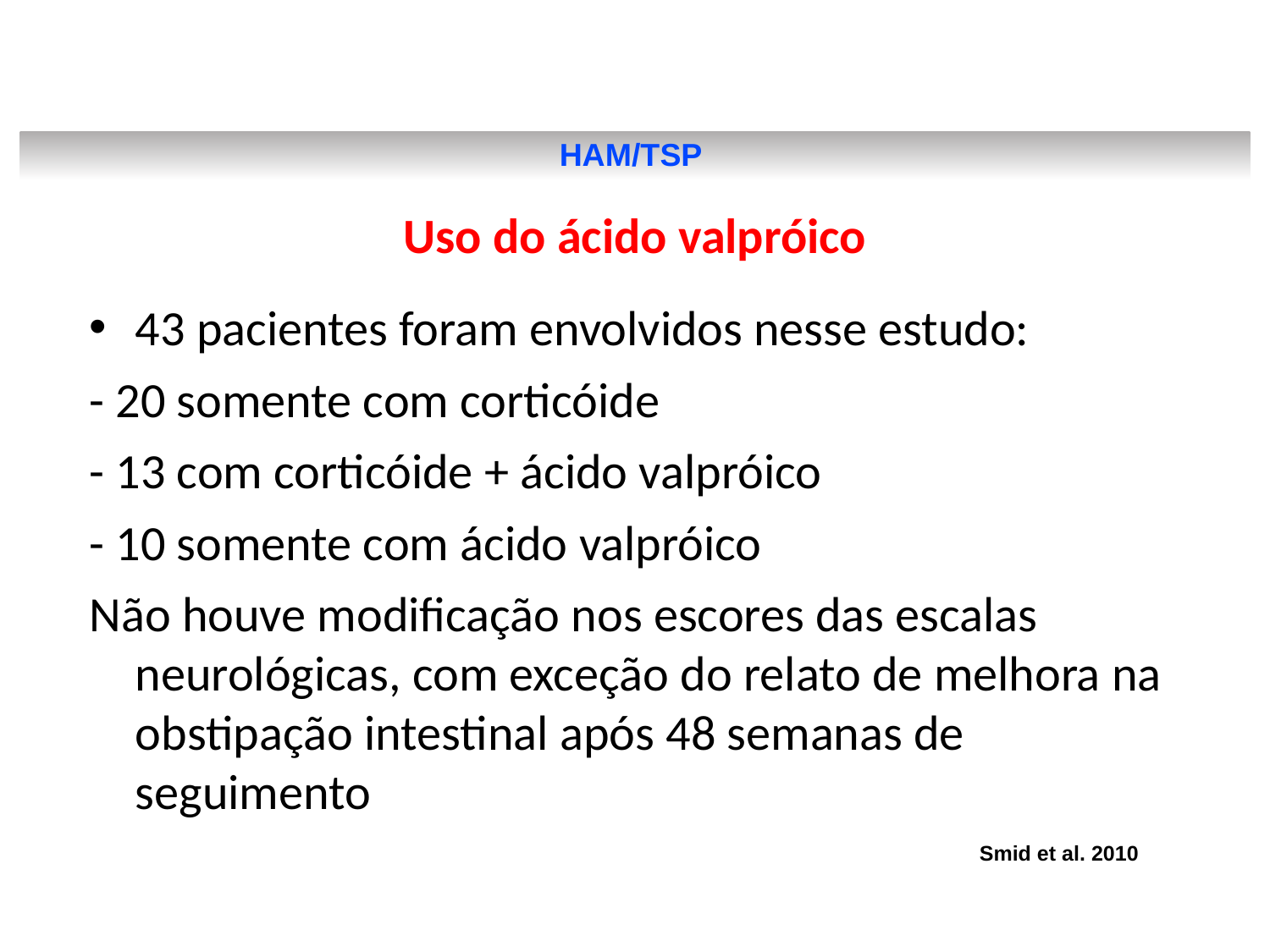

HAM/TSP
Uso do ácido valpróico
43 pacientes foram envolvidos nesse estudo:
- 20 somente com corticóide
- 13 com corticóide + ácido valpróico
- 10 somente com ácido valpróico
Não houve modificação nos escores das escalas neurológicas, com exceção do relato de melhora na obstipação intestinal após 48 semanas de seguimento
Smid et al. 2010